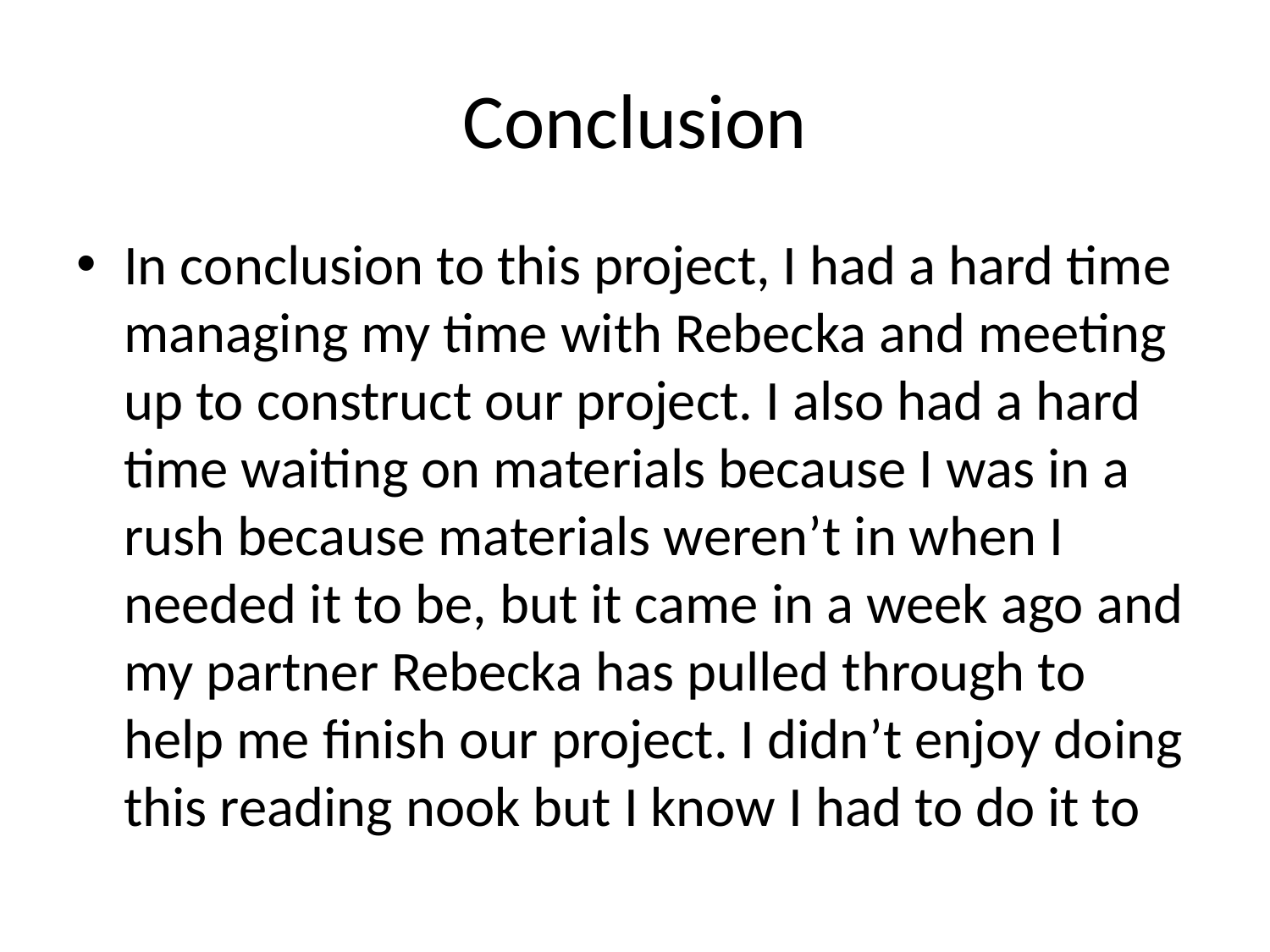

# Conclusion
In conclusion to this project, I had a hard time managing my time with Rebecka and meeting up to construct our project. I also had a hard time waiting on materials because I was in a rush because materials weren’t in when I needed it to be, but it came in a week ago and my partner Rebecka has pulled through to help me finish our project. I didn’t enjoy doing this reading nook but I know I had to do it to